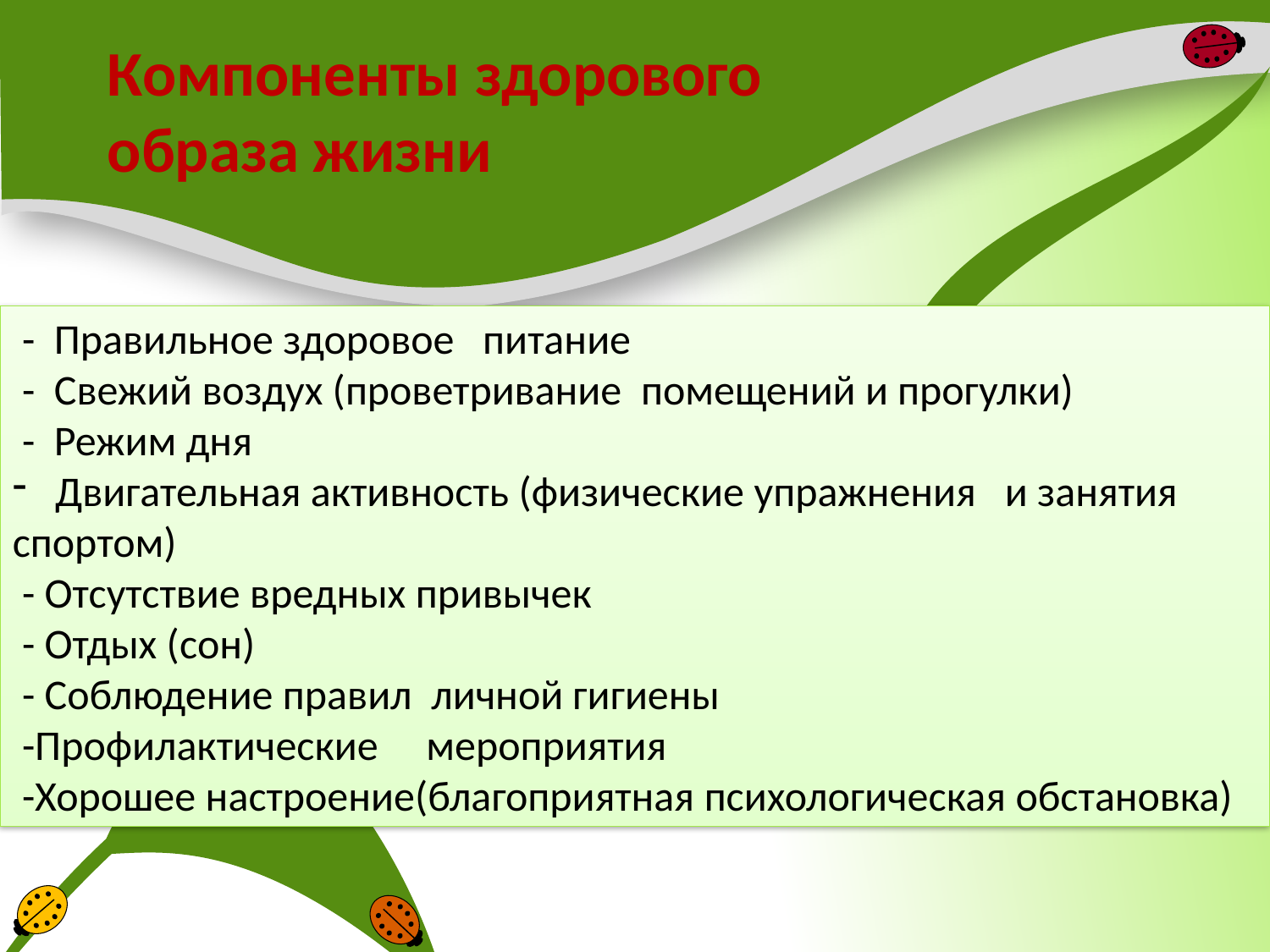

Компоненты здорового образа жизни
 -  Правильное здоровое   питание
 -  Свежий воздух (проветривание  помещений и прогулки)
 -  Режим дня
   Двигательная активность (физические упражнения   и занятия   спортом)
 - Отсутствие вредных привычек
 - Отдых (сон)
 - Соблюдение правил  личной гигиены
 -Профилактические     мероприятия
 -Хорошее настроение(благоприятная психологическая обстановка)